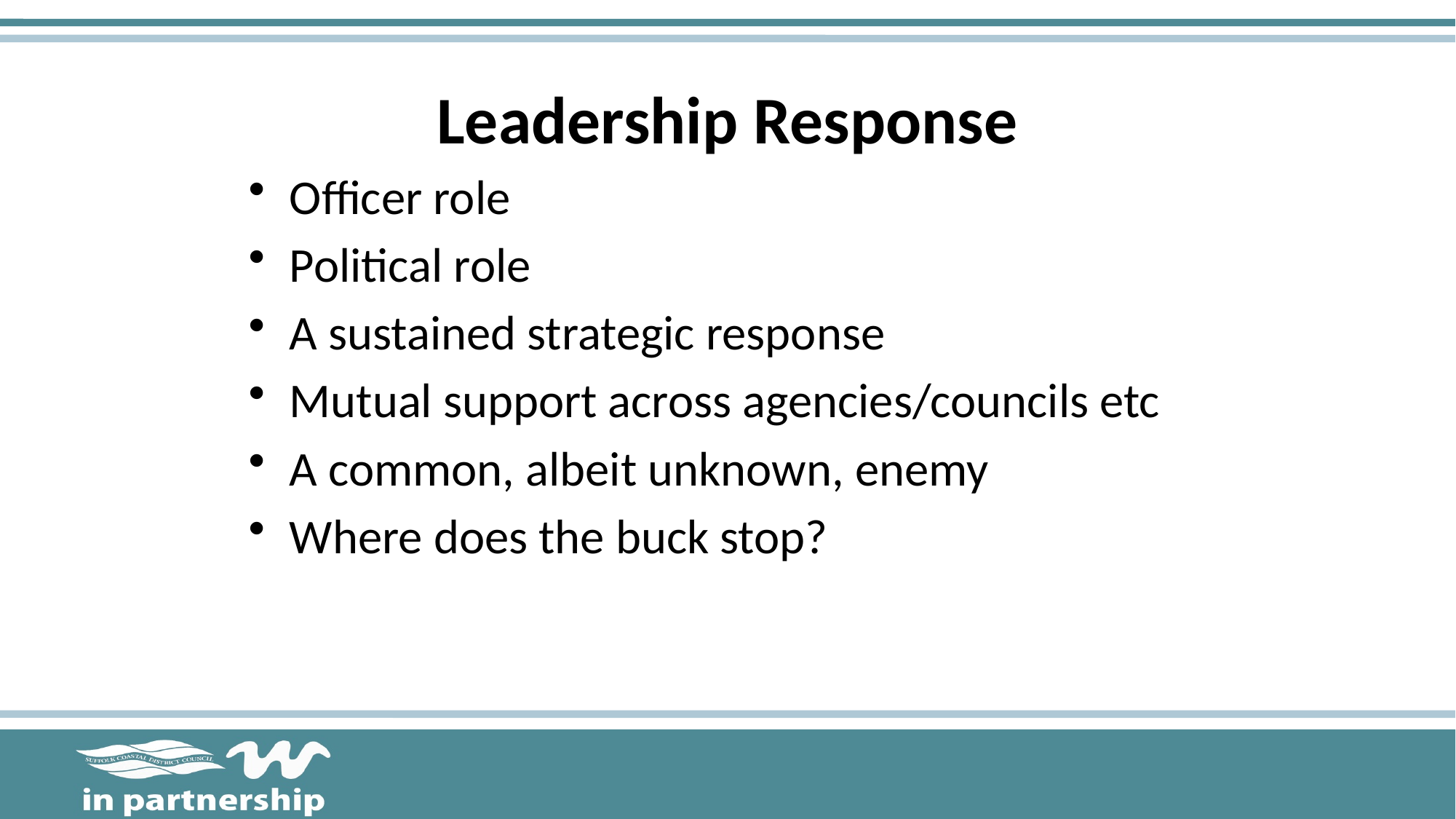

# Leadership Response
Officer role
Political role
A sustained strategic response
Mutual support across agencies/councils etc
A common, albeit unknown, enemy
Where does the buck stop?